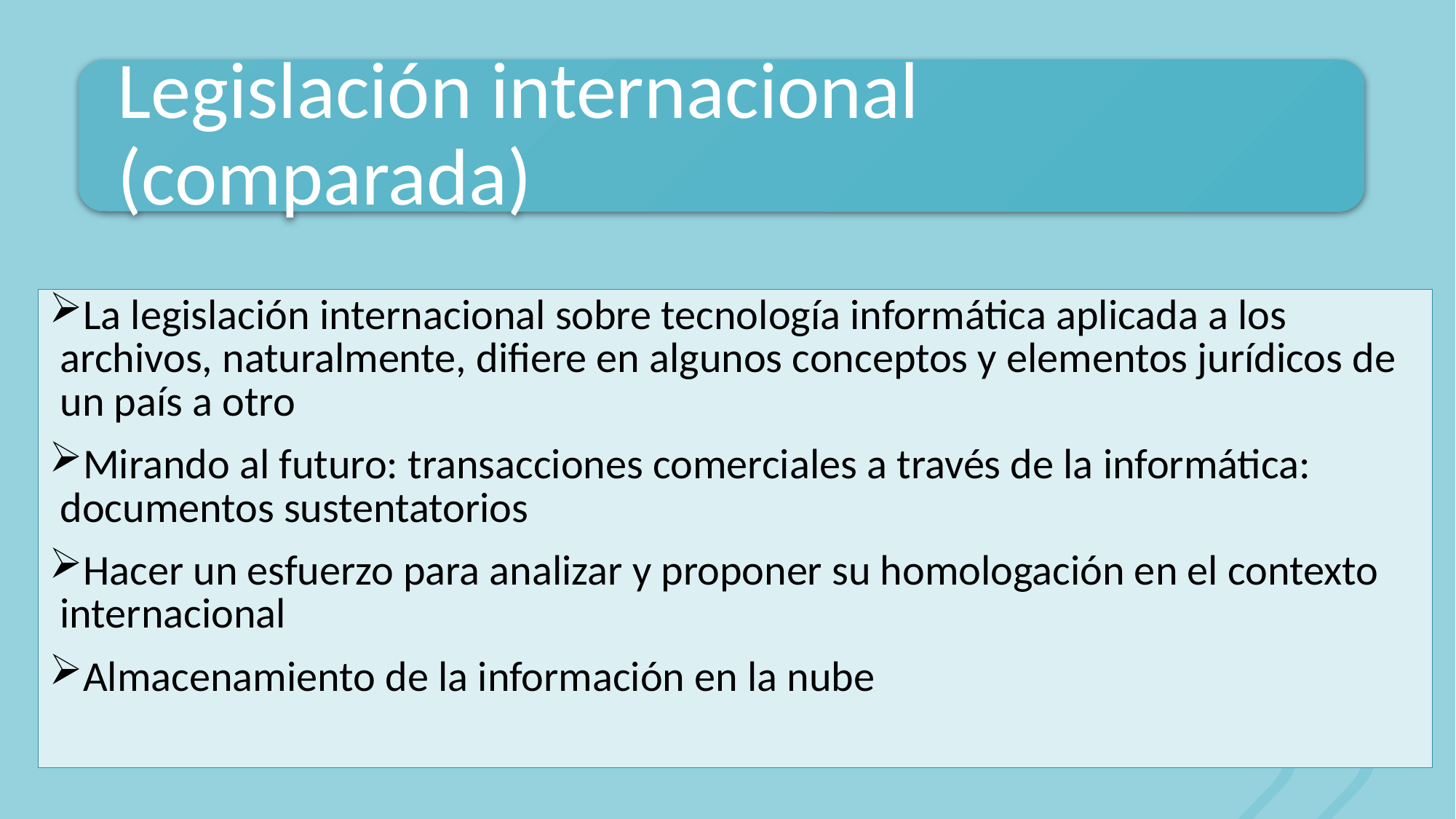

Legislación internacional (comparada)
La legislación internacional sobre tecnología informática aplicada a los archivos, naturalmente, difiere en algunos conceptos y elementos jurídicos de un país a otro
Mirando al futuro: transacciones comerciales a través de la informática: documentos sustentatorios
Hacer un esfuerzo para analizar y proponer su homologación en el contexto internacional
Almacenamiento de la información en la nube
22